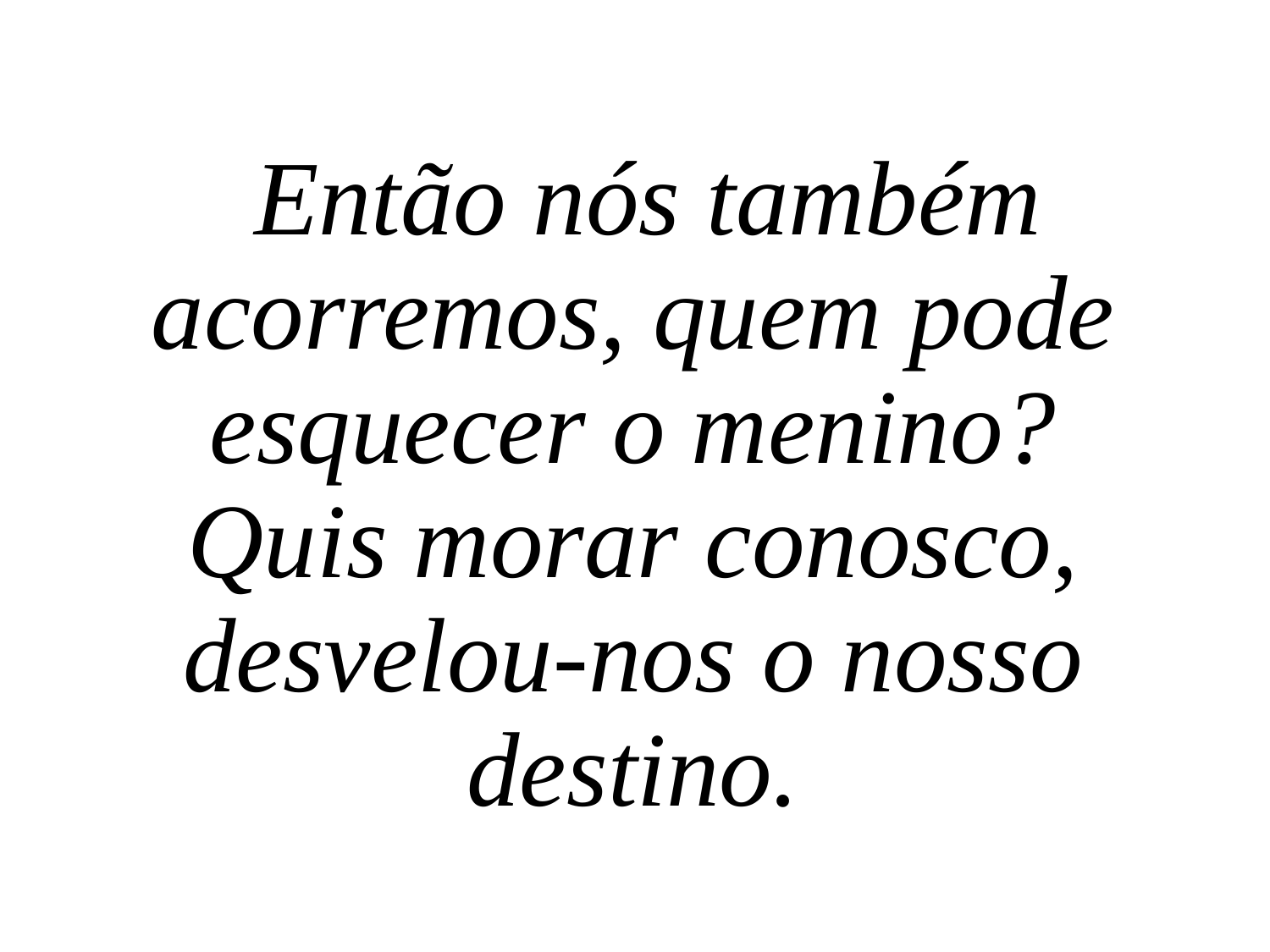

Então nós também acorremos, quem pode esquecer o menino?
Quis morar conosco,
desvelou-nos o nosso destino.